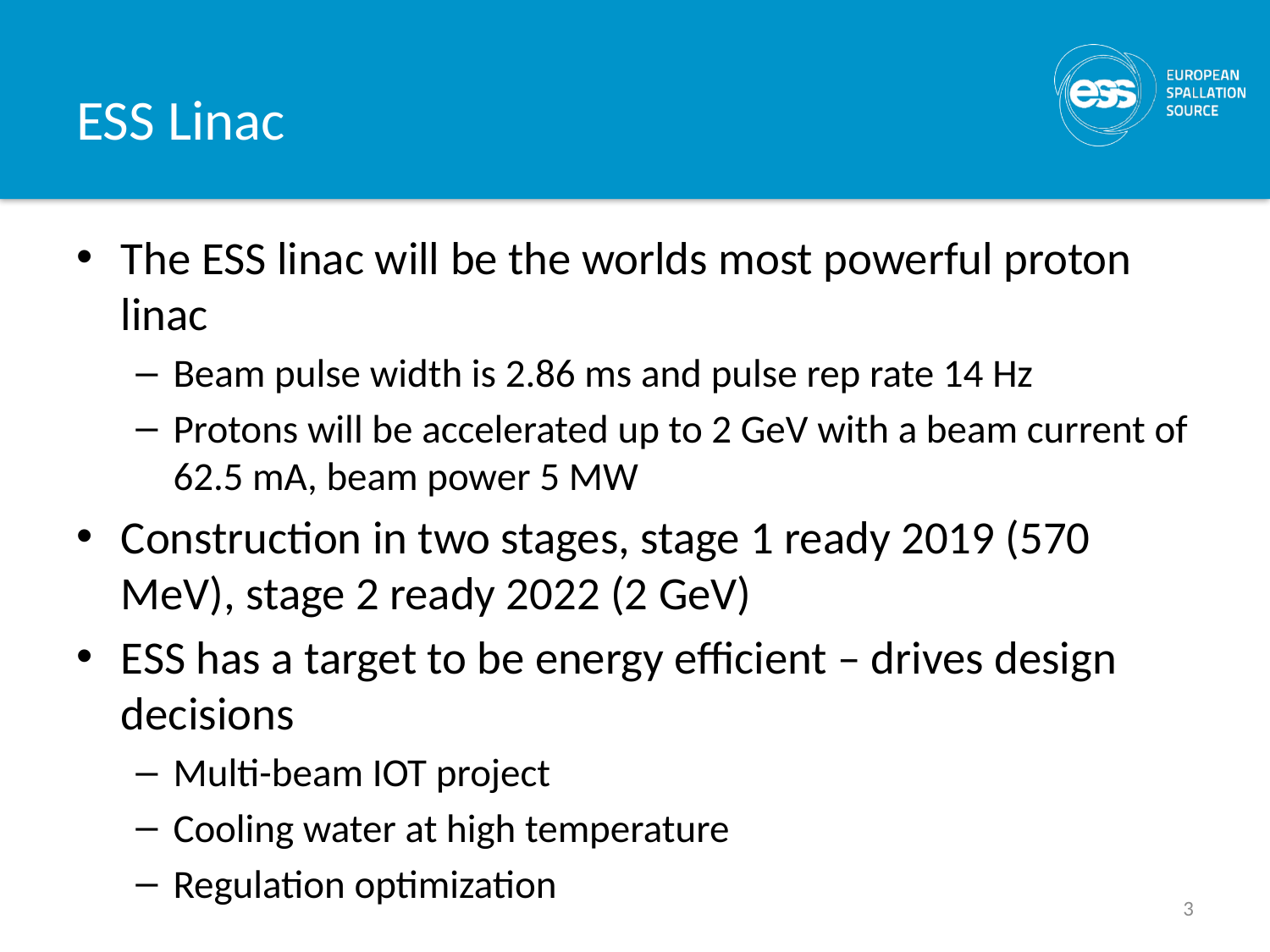

# ESS Linac
The ESS linac will be the worlds most powerful proton linac
Beam pulse width is 2.86 ms and pulse rep rate 14 Hz
Protons will be accelerated up to 2 GeV with a beam current of 62.5 mA, beam power 5 MW
Construction in two stages, stage 1 ready 2019 (570 MeV), stage 2 ready 2022 (2 GeV)
ESS has a target to be energy efficient – drives design decisions
Multi-beam IOT project
Cooling water at high temperature
Regulation optimization
3